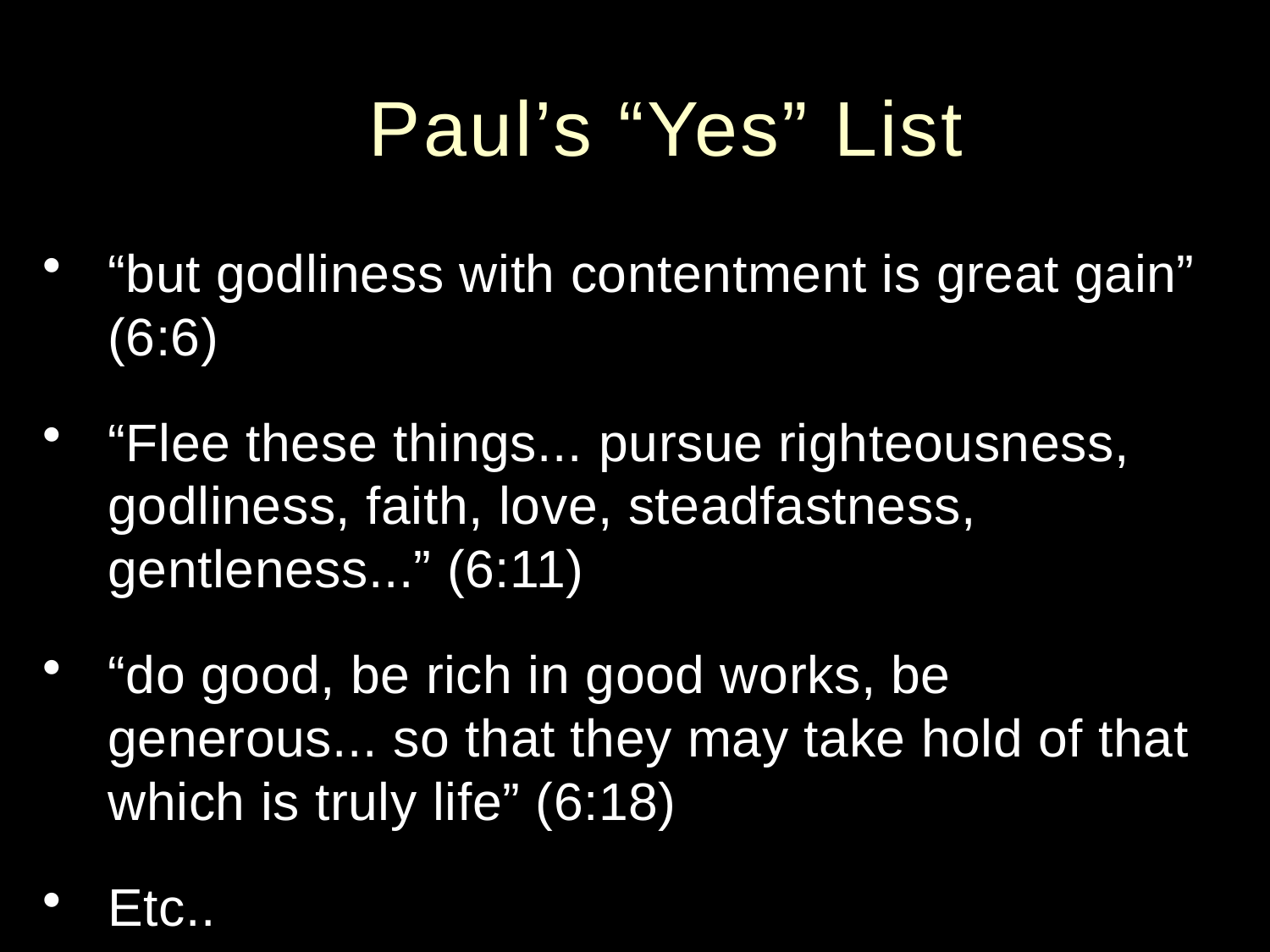

# Paul’s “Yes” List
“but godliness with contentment is great gain” (6:6)
“Flee these things... pursue righteousness, godliness, faith, love, steadfastness, gentleness...” (6:11)
“do good, be rich in good works, be generous... so that they may take hold of that which is truly life” (6:18)
Etc..